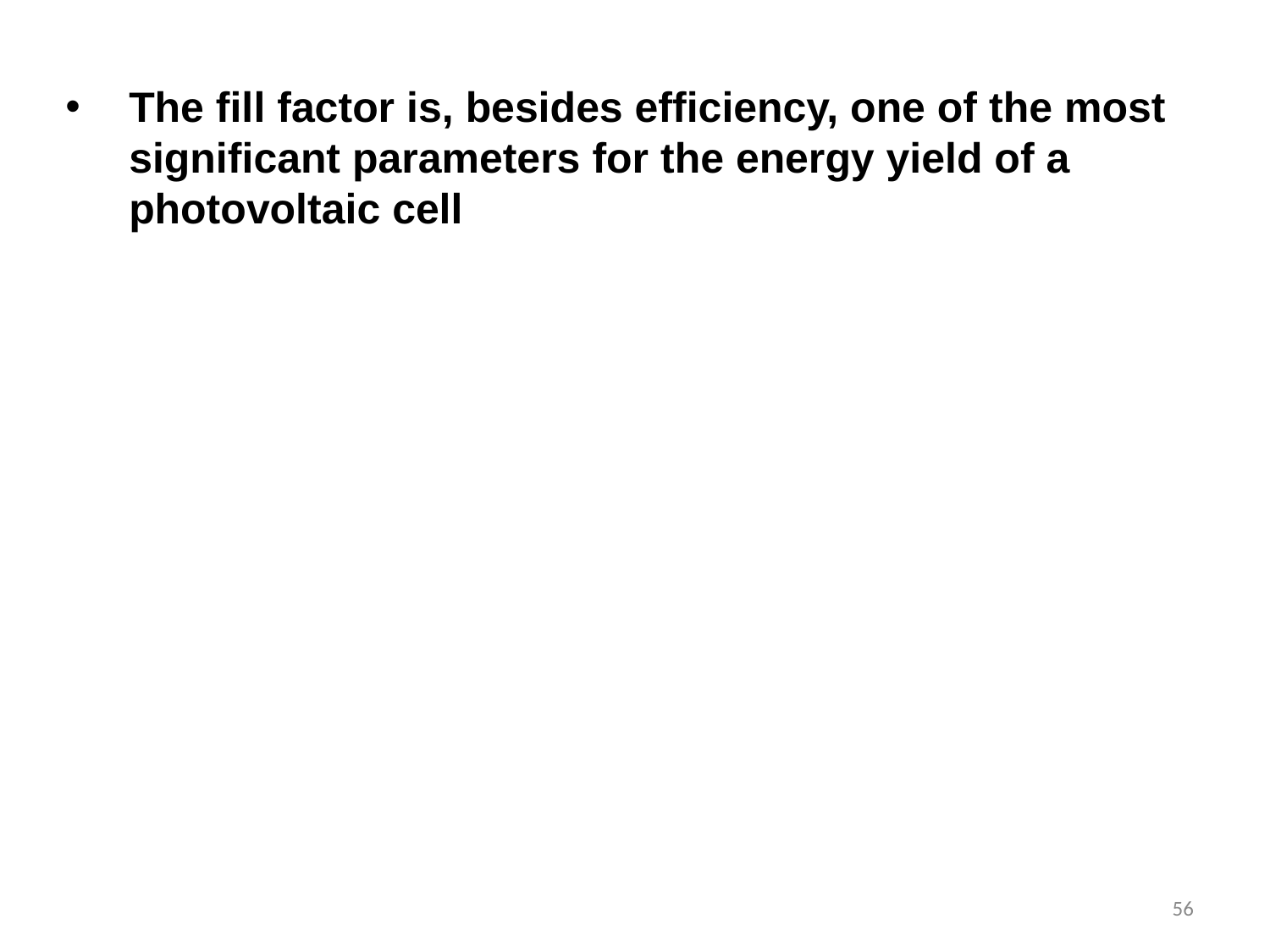

The fill factor is, besides efficiency, one of the most significant parameters for the energy yield of a photovoltaic cell

56